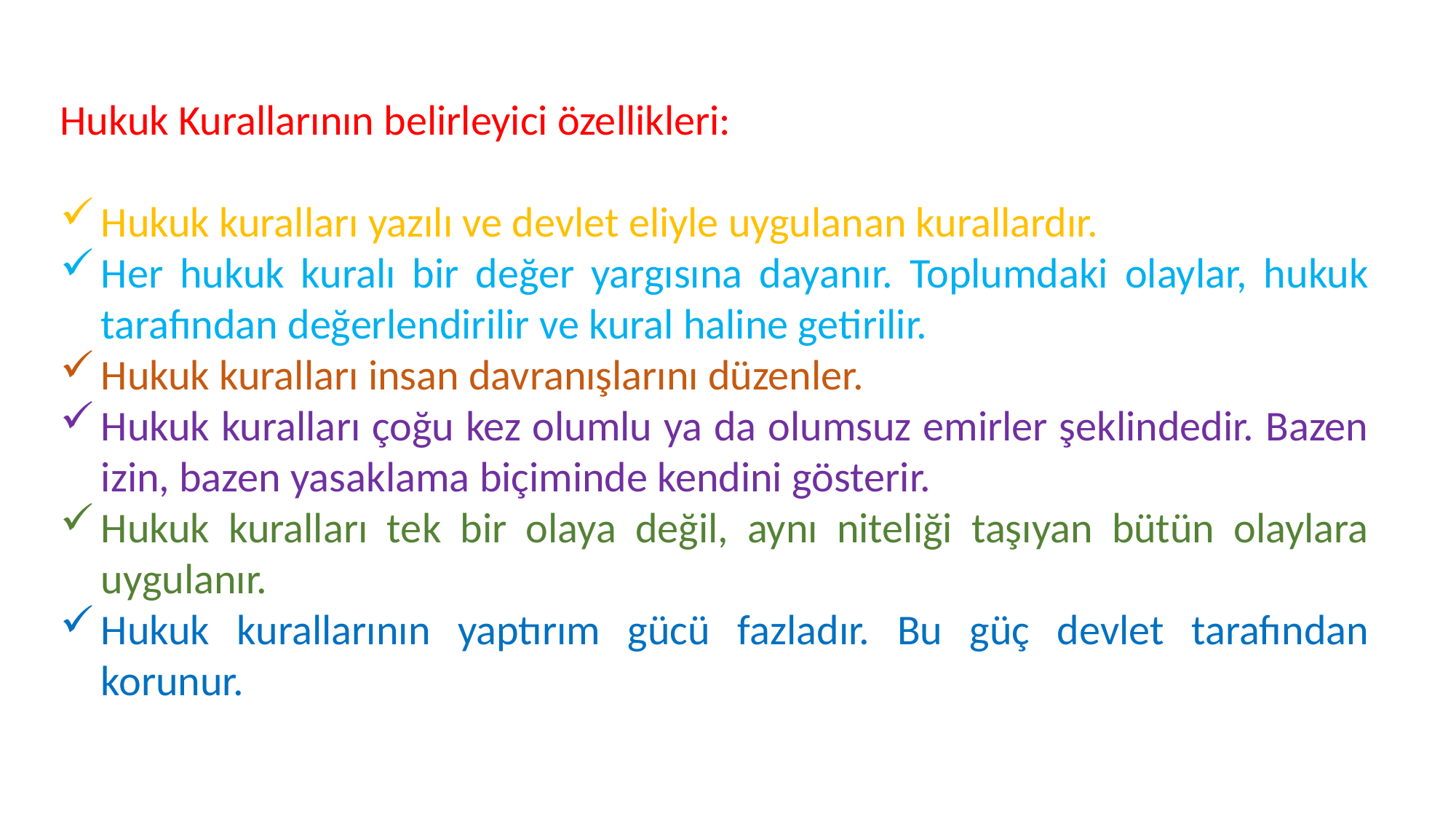

Hukuk Kurallarının belirleyici özellikleri:

Hukuk kuralları yazılı ve devlet eliyle uygulanan kurallardır.
Her hukuk kuralı bir değer yargısına dayanır. Toplumdaki olaylar, hukuk tarafından değerlendirilir ve kural haline getirilir.
Hukuk kuralları insan davranışlarını düzenler.
Hukuk kuralları çoğu kez olumlu ya da olumsuz emirler şeklindedir. Bazen izin, bazen yasaklama biçiminde kendini gösterir.
Hukuk kuralları tek bir olaya değil, aynı niteliği taşıyan bütün olaylara uygulanır.
Hukuk kurallarının yaptırım gücü fazladır. Bu güç devlet tarafından korunur.